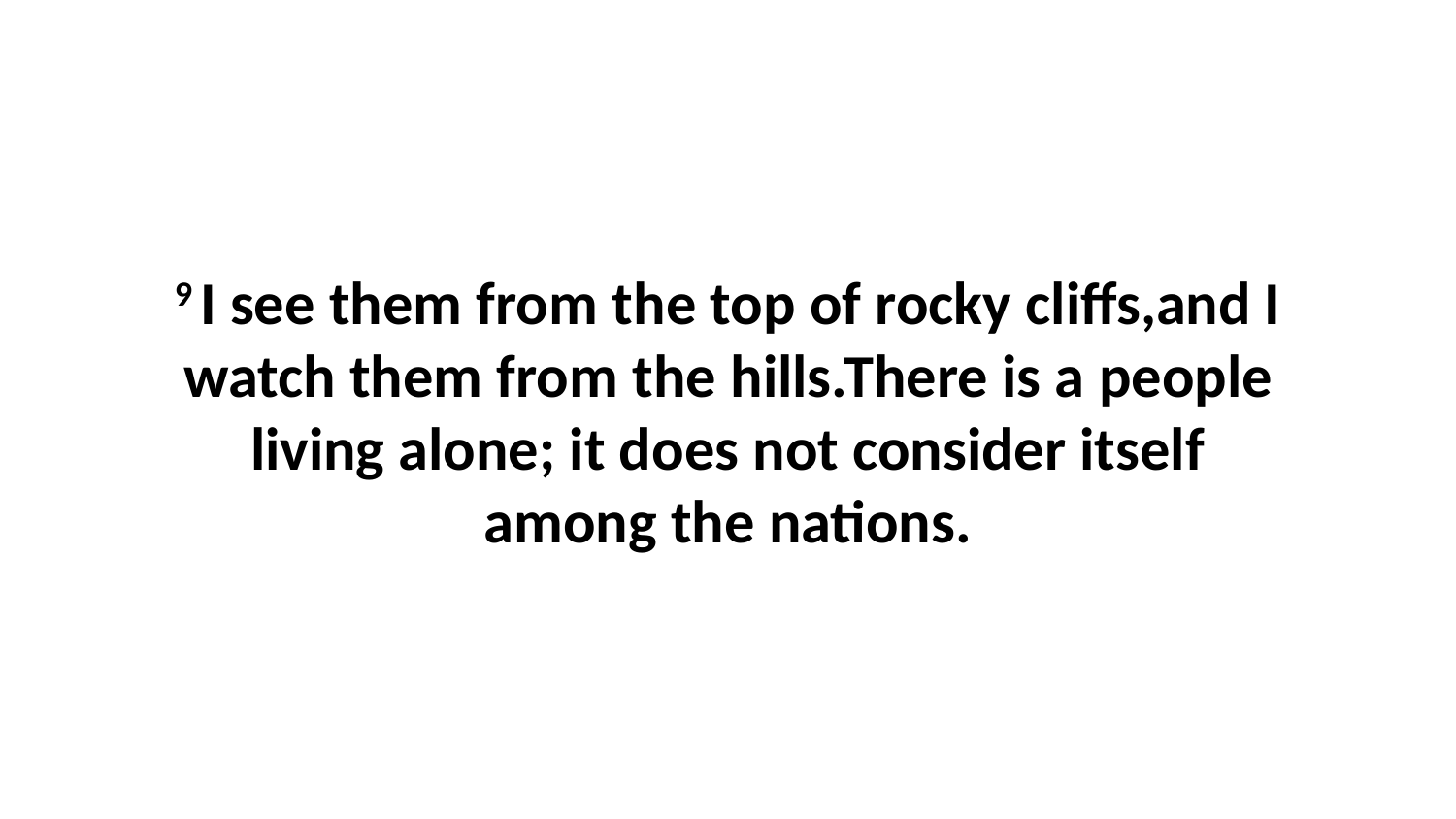

9 I see them from the top of rocky cliffs,and I watch them from the hills.There is a people living alone; it does not consider itself among the nations.